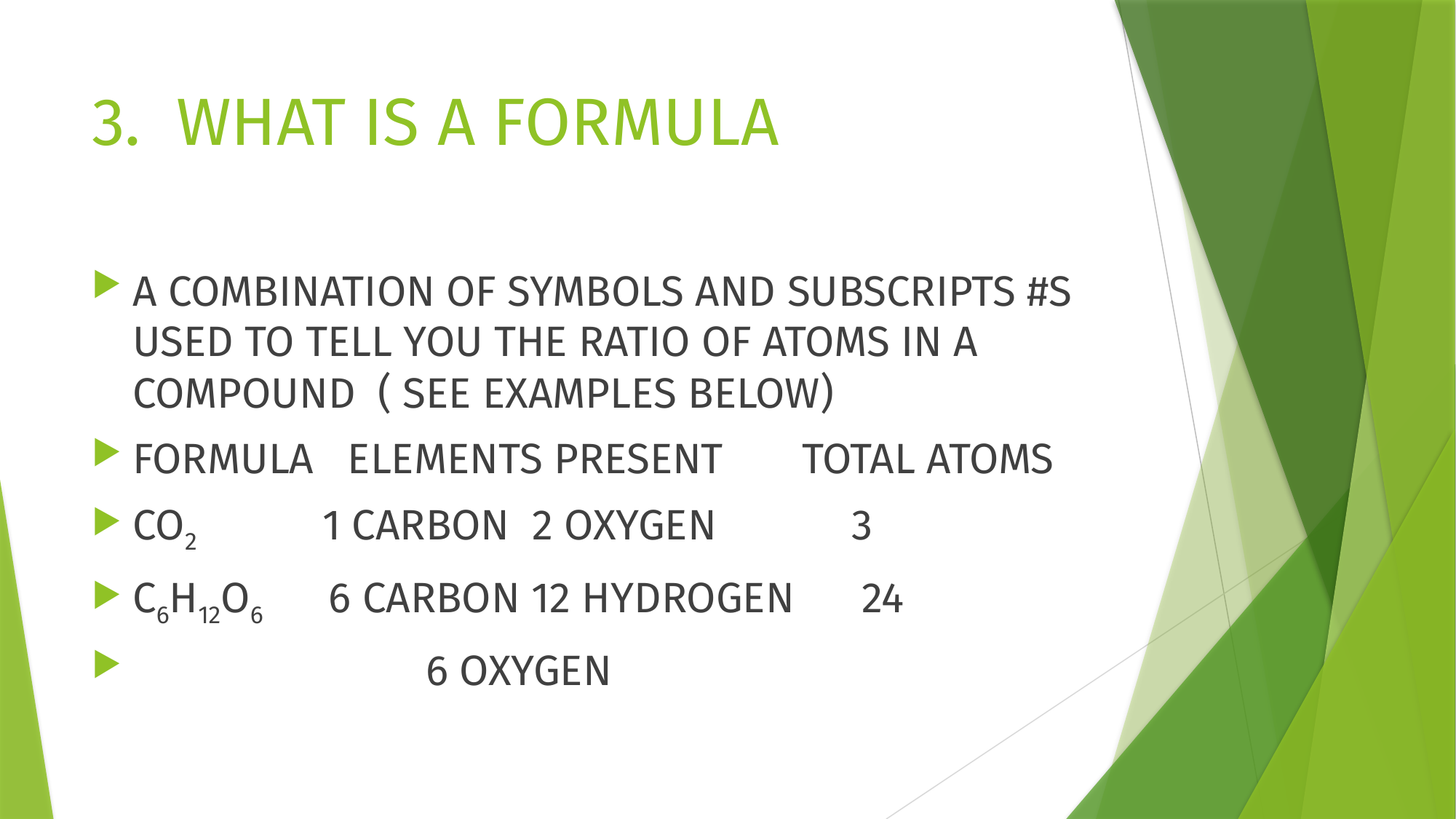

# 3.  WHAT IS A FORMULA
A COMBINATION OF SYMBOLS AND SUBSCRIPTS #S USED TO TELL YOU THE RATIO OF ATOMS IN A COMPOUND  ( SEE EXAMPLES BELOW)
FORMULA   ELEMENTS PRESENT       TOTAL ATOMS
CO2                 1 CARBON  2 OXYGEN            3
C6H12O6          6 CARBON 12 HYDROGEN      24
                          6 OXYGEN